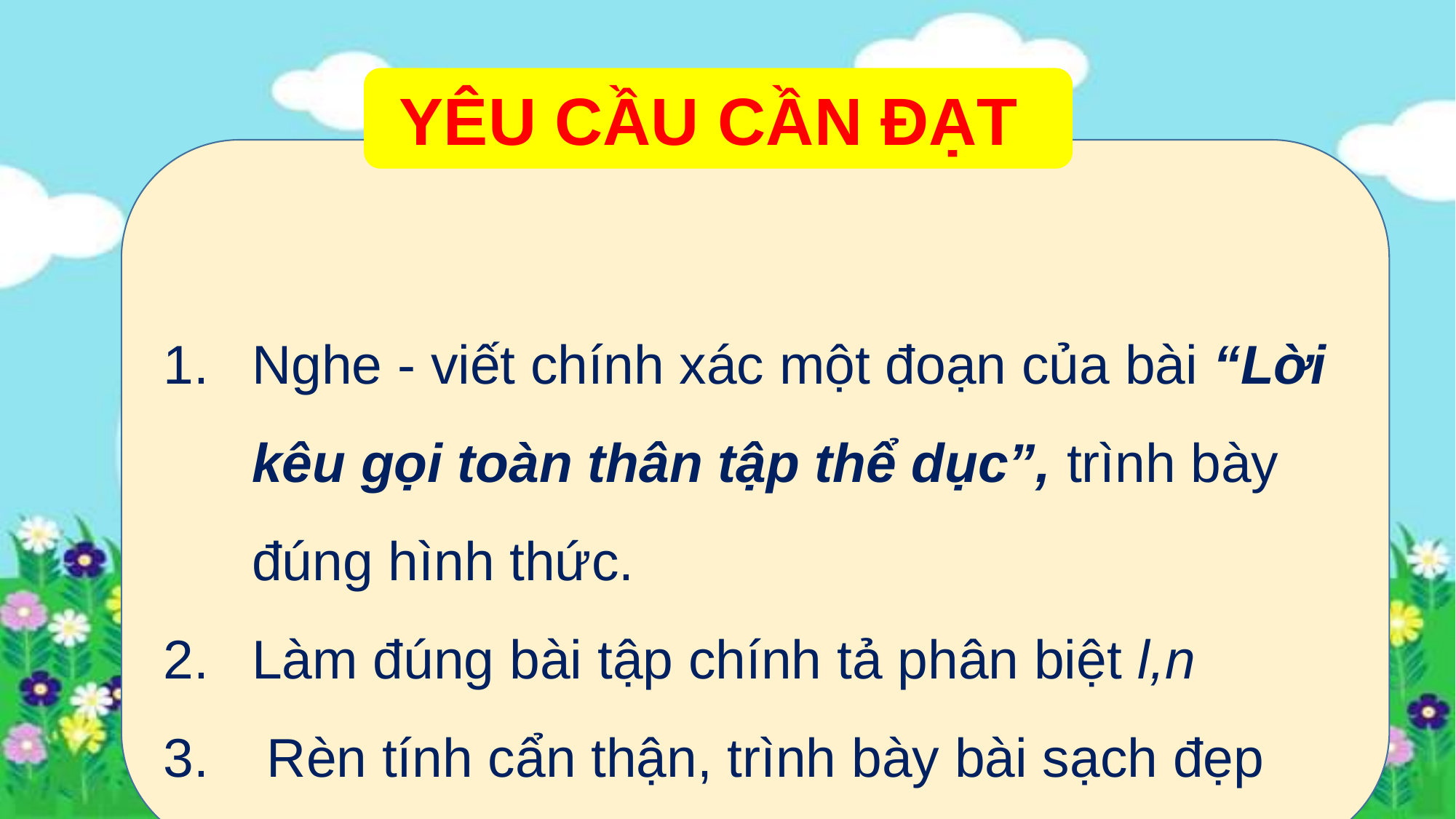

YÊU CẦU CẦN ĐẠT

Nghe - viết chính xác một đoạn của bài “Lời kêu gọi toàn thân tập thể dục”, trình bày đúng hình thức.
Làm đúng bài tập chính tả phân biệt l,n
 Rèn tính cẩn thận, trình bày bài sạch đẹp